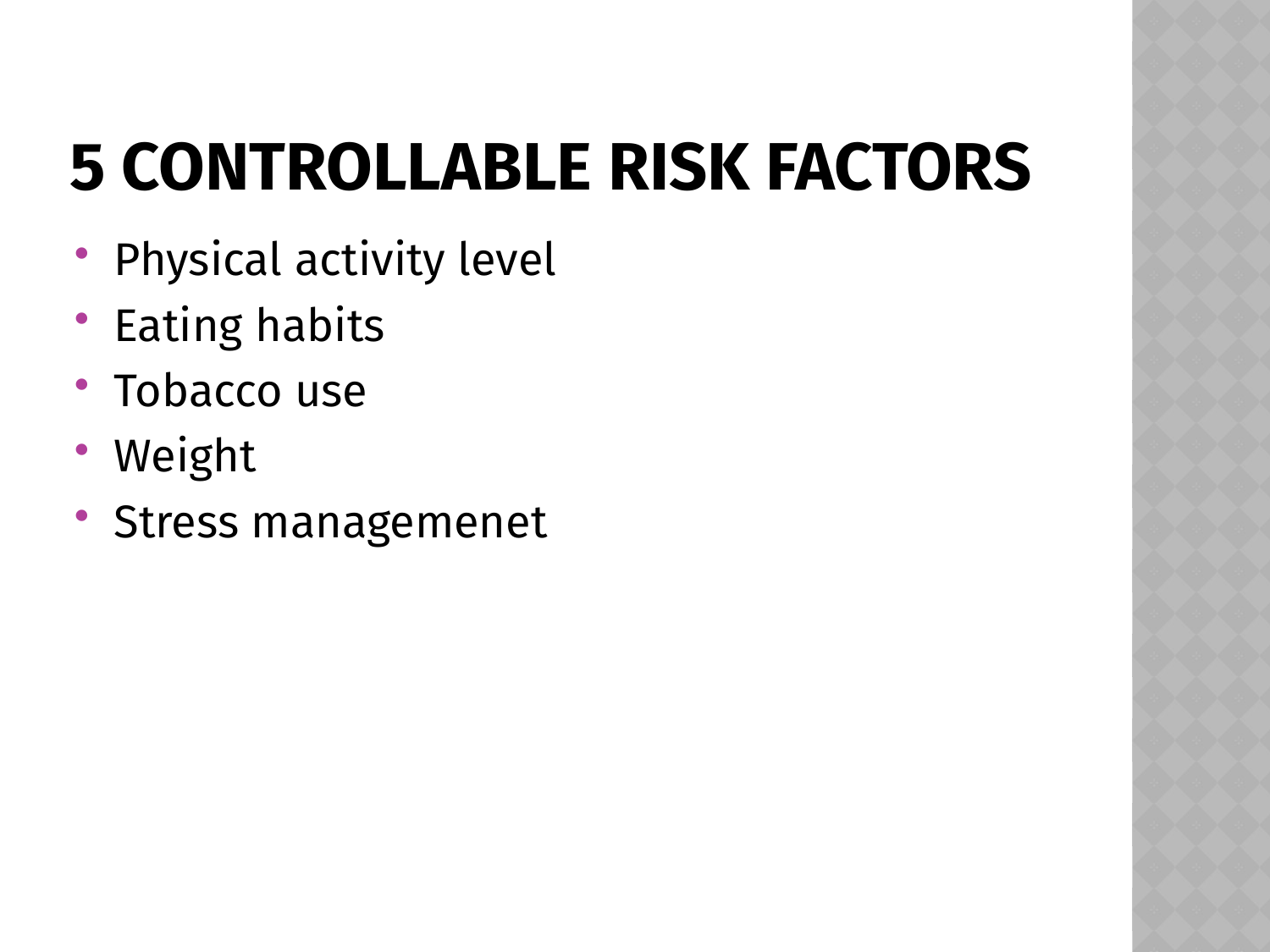

# 5 controllable risk factors
Physical activity level
Eating habits
Tobacco use
Weight
Stress managemenet